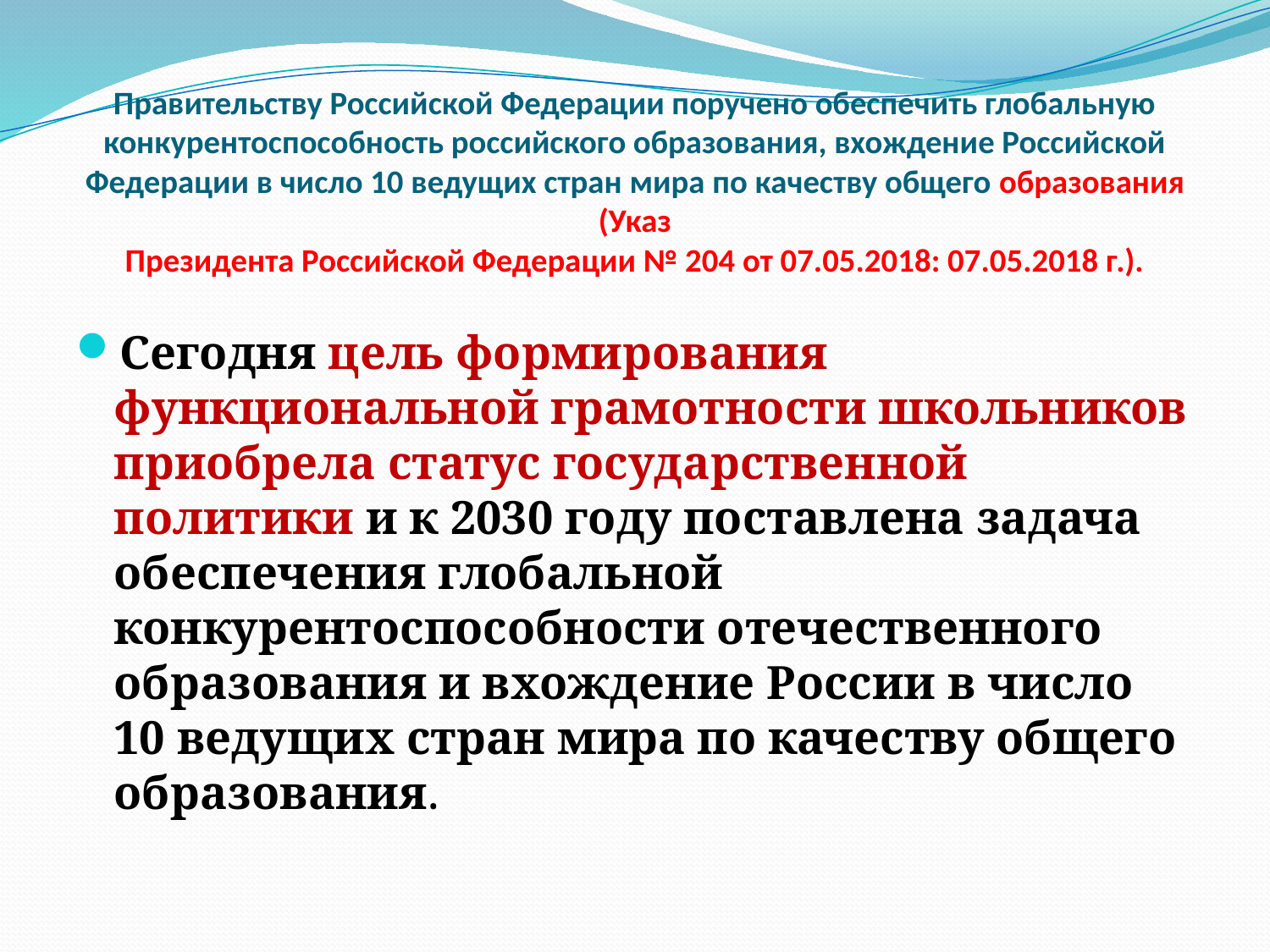

# Правительству Российской Федерации поручено обеспечить глобальную конкурентоспособность российского образования, вхождение Российской Федерации в число 10 ведущих стран мира по качеству общего образования (Указ Президента Российской Федерации № 204 от 07.05.2018: 07.05.2018 г.).
Сегодня цель формирования функциональной грамотности школьников приобрела статус государственной политики и к 2030 году поставлена задача обеспечения глобальной конкурентоспособности отечественного образования и вхождение России в число 10 ведущих стран мира по качеству общего образования.